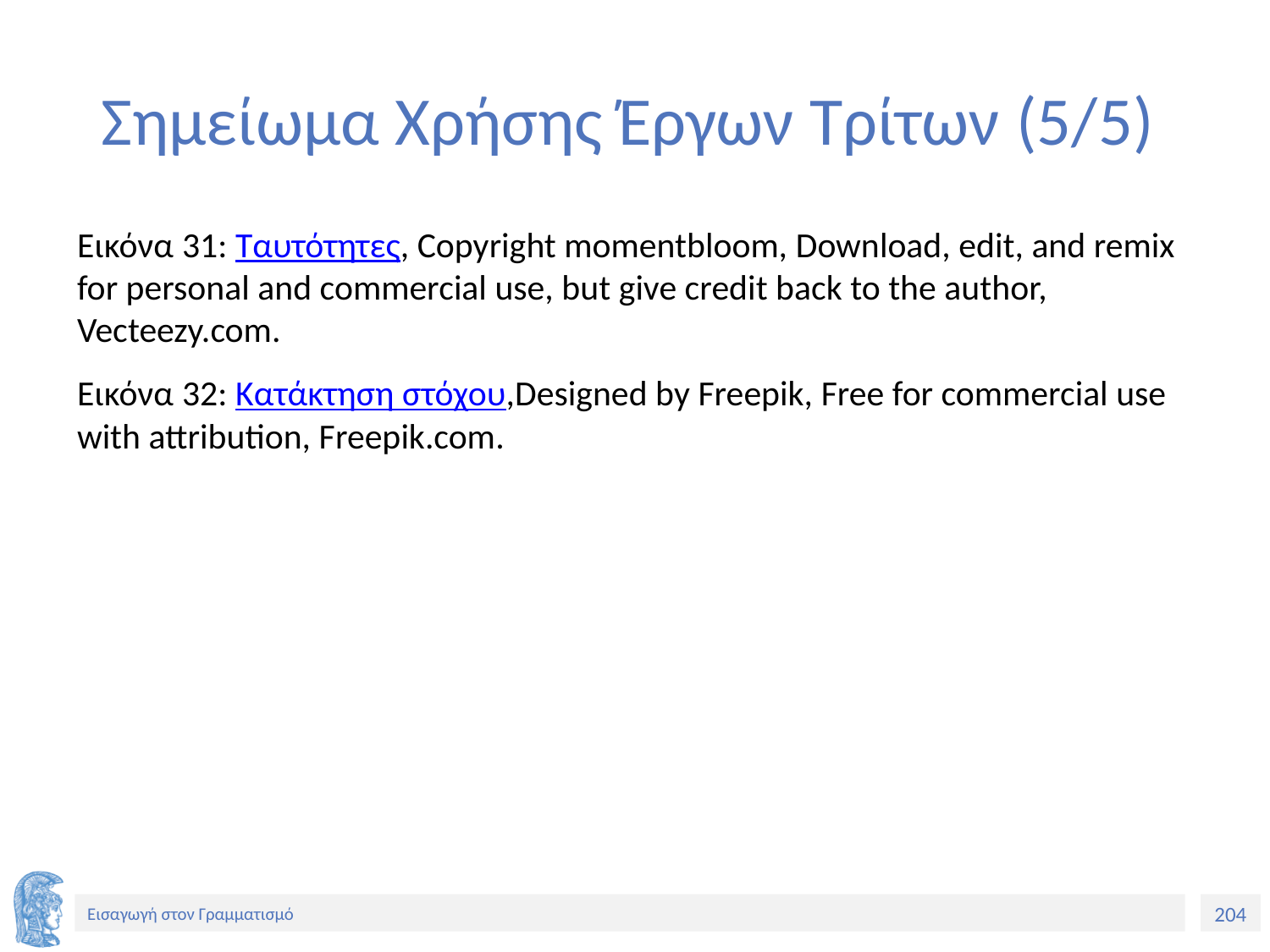

# Σημείωμα Χρήσης Έργων Τρίτων (5/5)
Εικόνα 31: Ταυτότητες, Copyright momentbloom, Download, edit, and remix for personal and commercial use, but give credit back to the author, Vecteezy.com.
Εικόνα 32: Κατάκτηση στόχου,Designed by Freepik, Free for commercial use with attribution, Freepik.com.